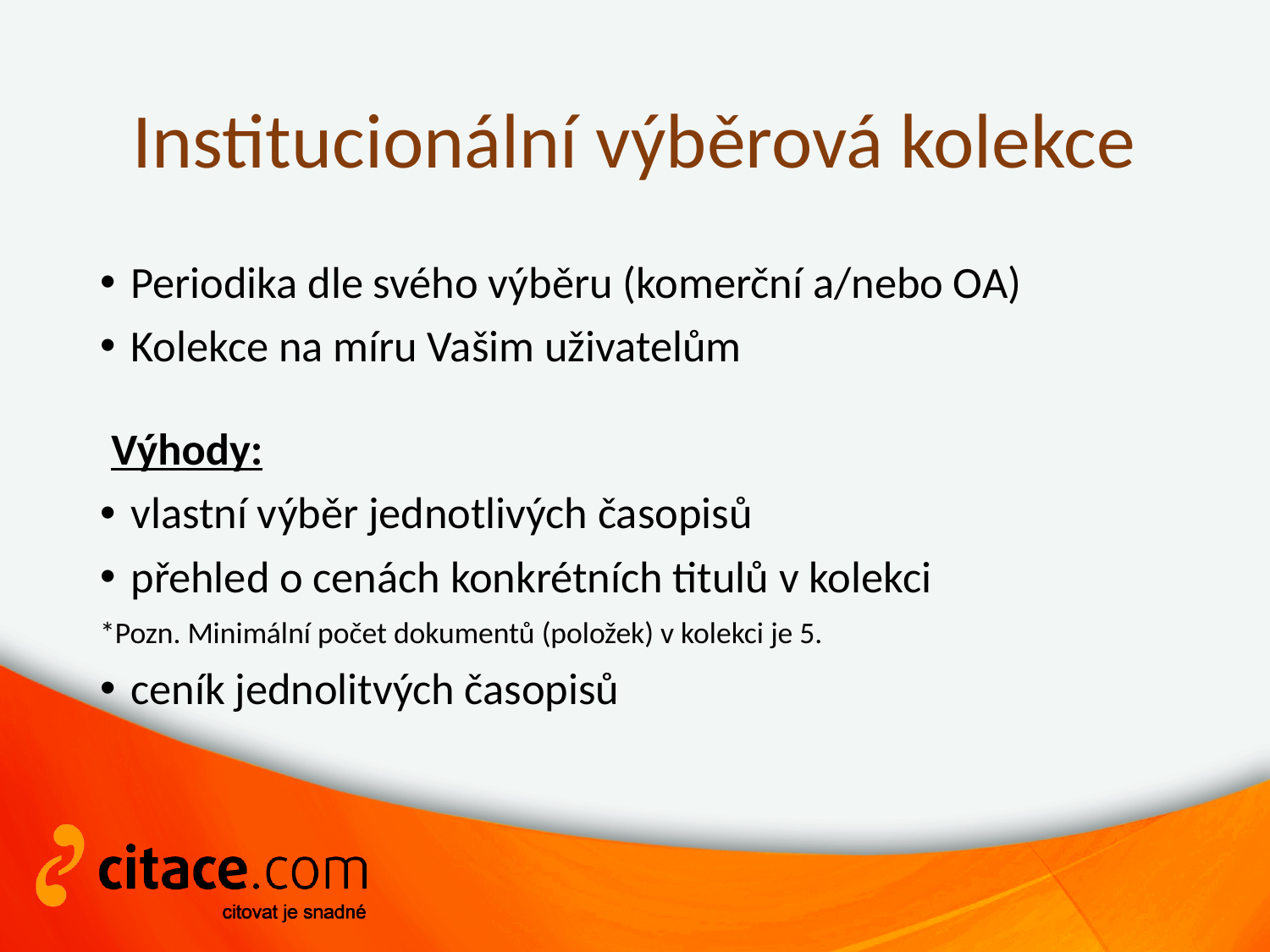

# Institucionální výběrová kolekce
Periodika dle svého výběru (komerční a/nebo OA)
Kolekce na míru Vašim uživatelům

Výhody:
vlastní výběr jednotlivých časopisů
přehled o cenách konkrétních titulů v kolekci
*Pozn. Minimální počet dokumentů (položek) v kolekci je 5.
ceník jednolitvých časopisů